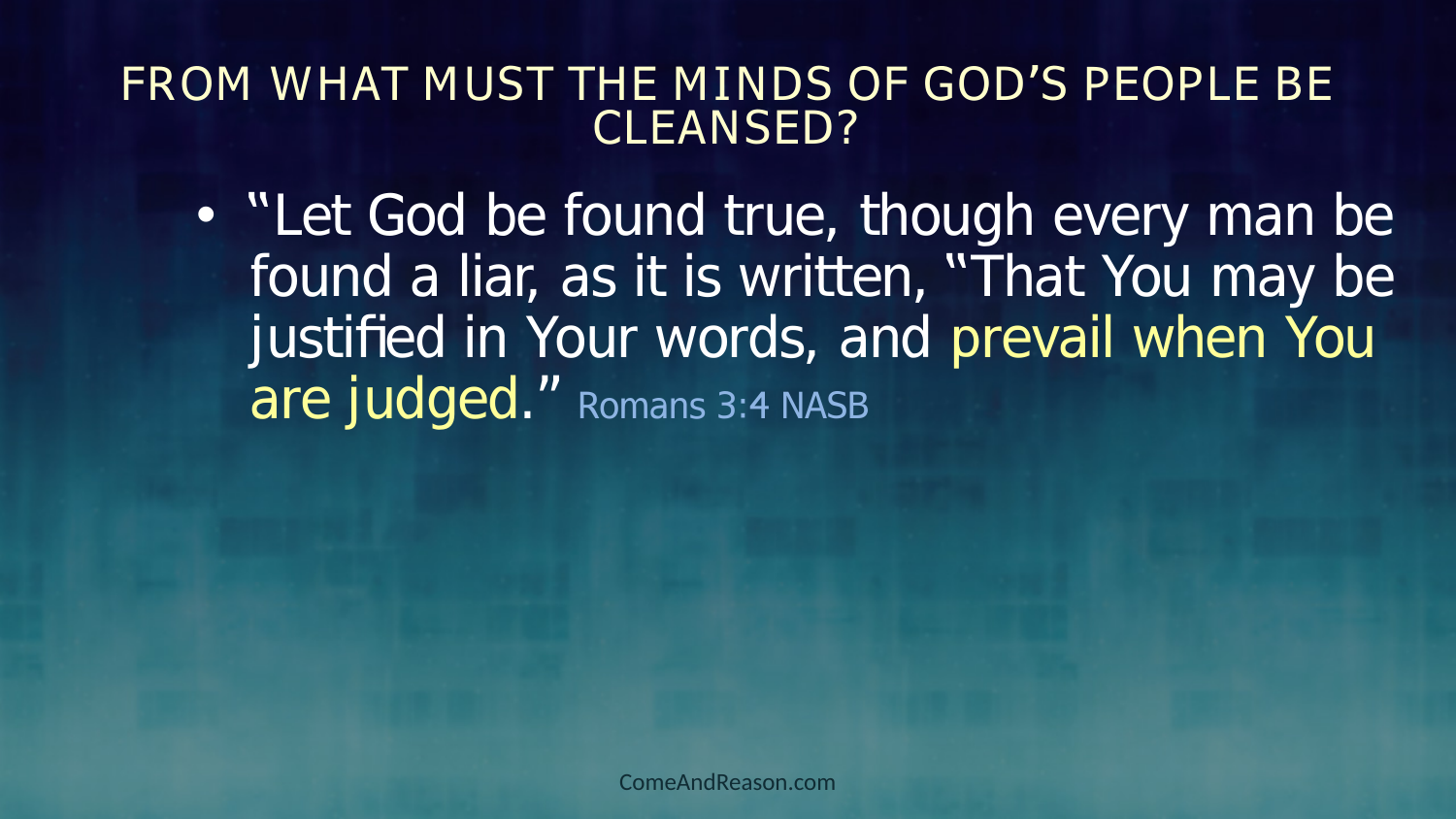

# From What Must the Minds of God’s People Be Cleansed?
“Let God be found true, though every man be found a liar, as it is written, “That You may be justified in Your words, and prevail when You are judged.” Romans 3:4 NASB
ComeAndReason.com